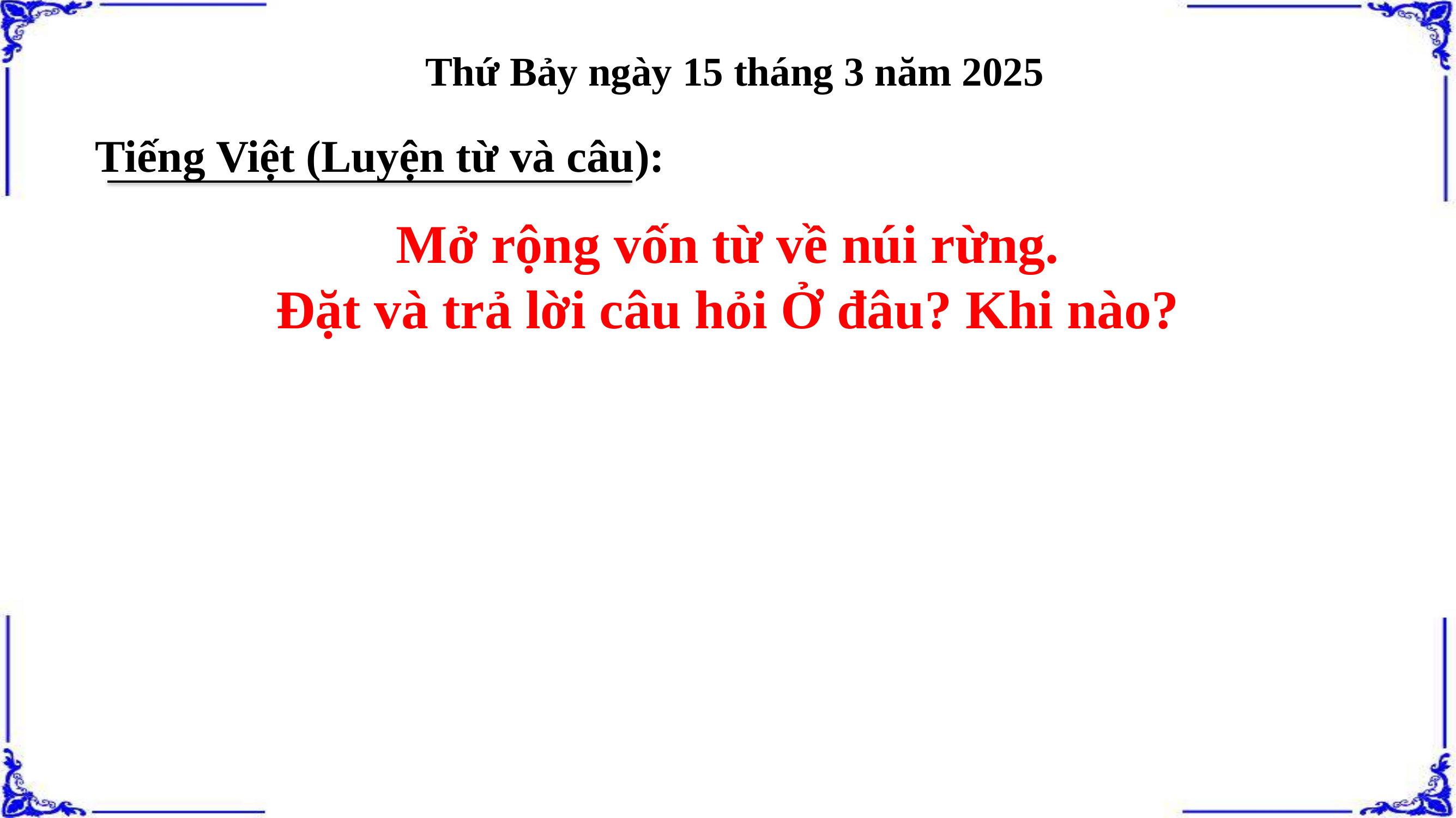

Thứ Bảy ngày 15 tháng 3 năm 2025
Tiếng Việt (Luyện từ và câu):
 Mở rộng vốn từ về núi rừng.
Đặt và trả lời câu hỏi Ở đâu? Khi nào?